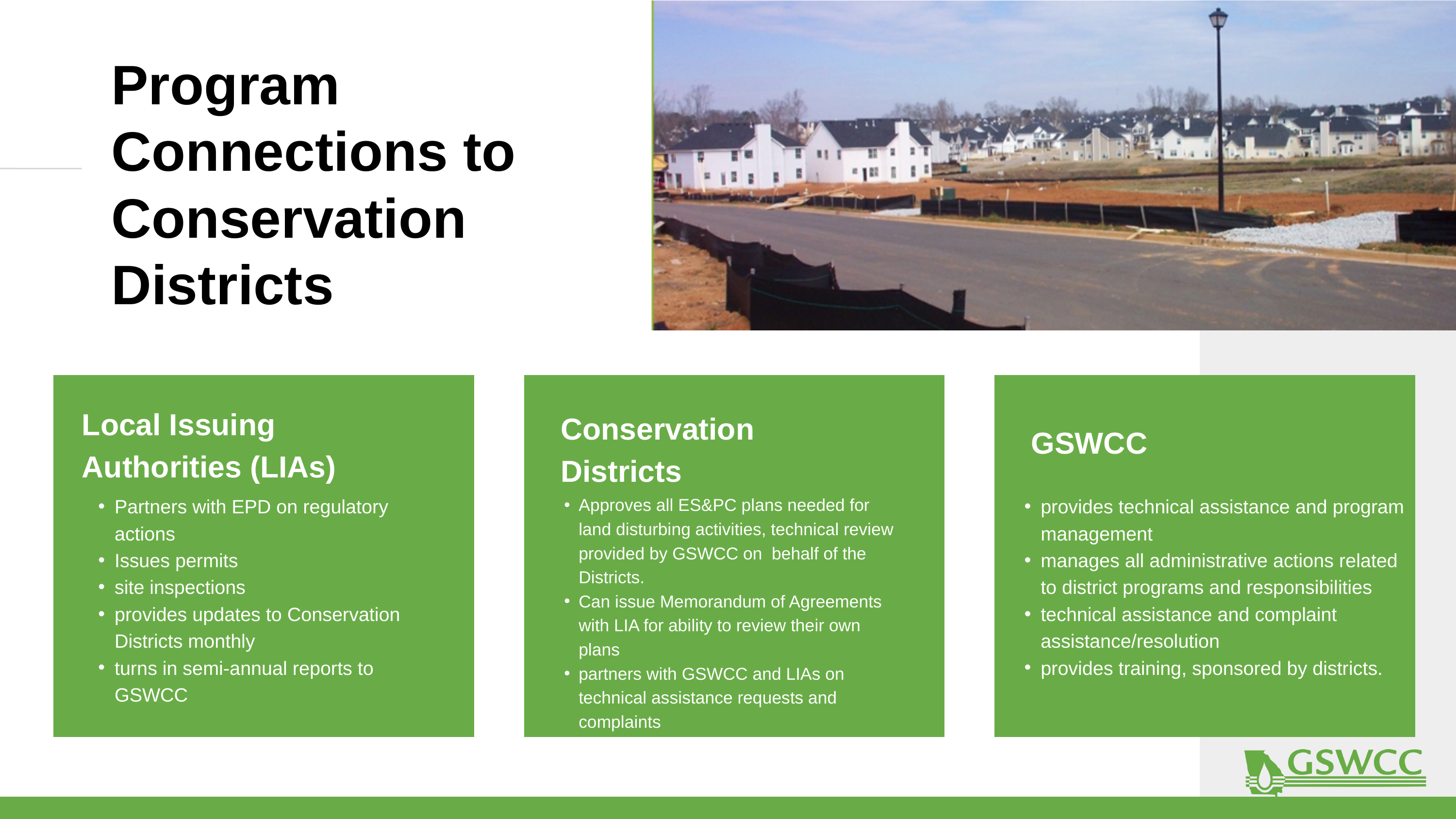

Program Connections to Conservation Districts

Local Issuing Authorities (LIAs)
Conservation Districts
GSWCC
Partners with EPD on regulatory actions
Issues permits
site inspections
provides updates to Conservation Districts monthly
turns in semi-annual reports to GSWCC
Approves all ES&PC plans needed for land disturbing activities, technical review provided by GSWCC on  behalf of the Districts.
Can issue Memorandum of Agreements with LIA for ability to review their own plans
partners with GSWCC and LIAs on technical assistance requests and complaints
provides technical assistance and program management
manages all administrative actions related to district programs and responsibilities
technical assistance and complaint assistance/resolution
provides training, sponsored by districts.